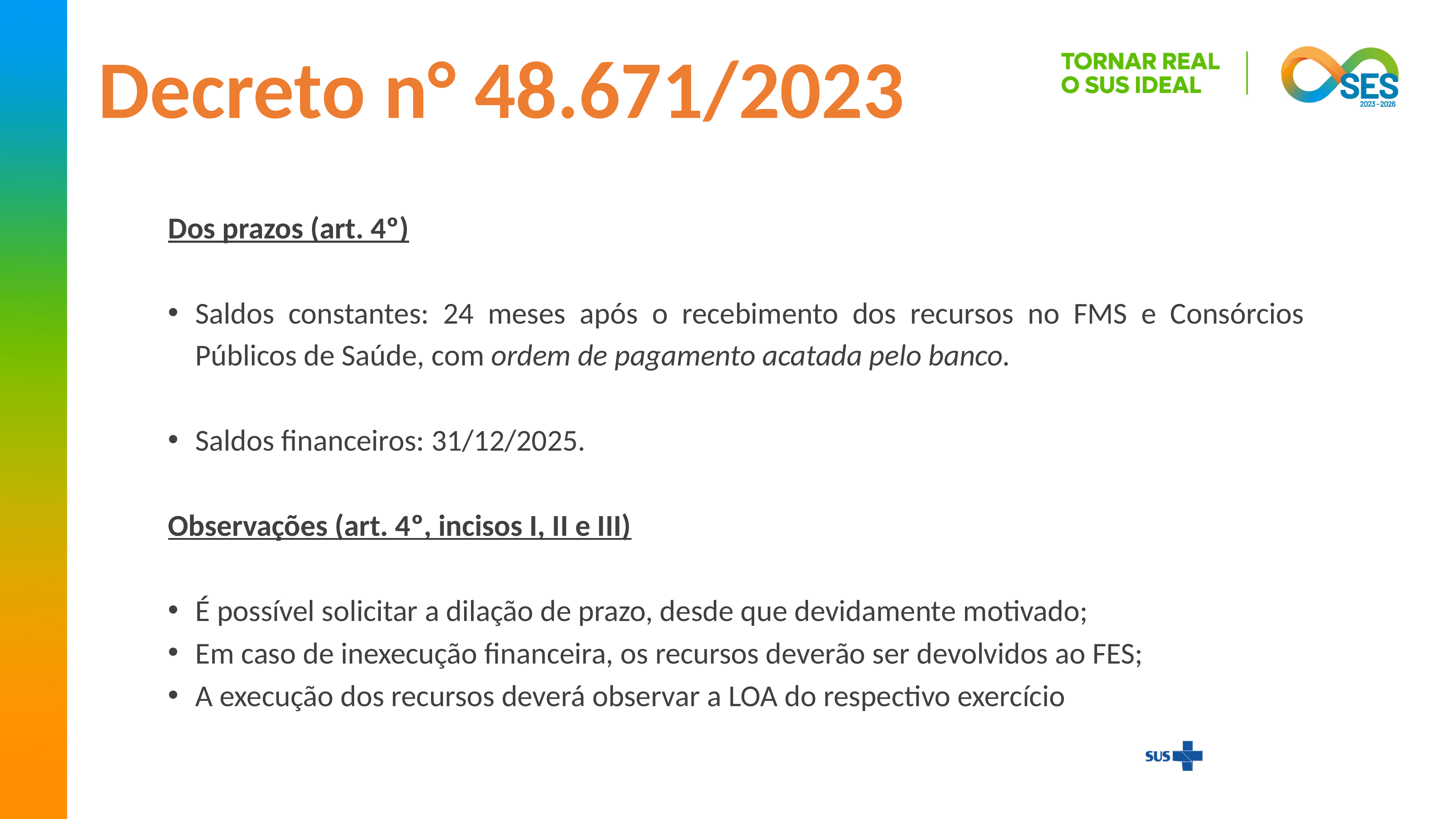

Decreto n° 48.671/2023
Dos prazos (art. 4º)

Saldos constantes: 24 meses após o recebimento dos recursos no FMS e Consórcios Públicos de Saúde, com ordem de pagamento acatada pelo banco.

Saldos financeiros: 31/12/2025.

Observações (art. 4º, incisos I, II e III)

É possível solicitar a dilação de prazo, desde que devidamente motivado;
Em caso de inexecução financeira, os recursos deverão ser devolvidos ao FES;
A execução dos recursos deverá observar a LOA do respectivo exercício